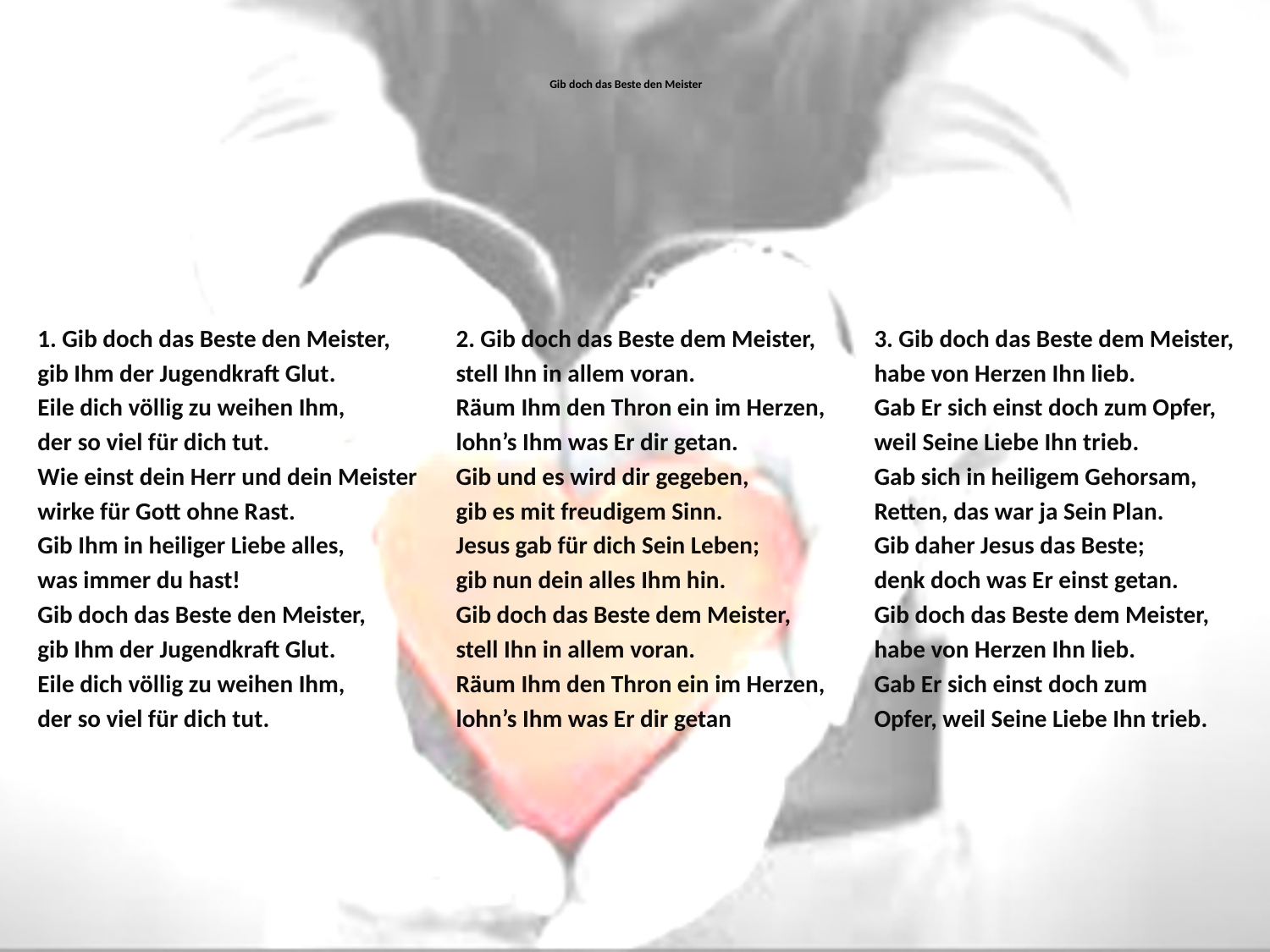

# Gib doch das Beste den Meister
1. Gib doch das Beste den Meister,
gib Ihm der Jugendkraft Glut.
Eile dich völlig zu weihen Ihm,
der so viel für dich tut.
Wie einst dein Herr und dein Meister
wirke für Gott ohne Rast.
Gib Ihm in heiliger Liebe alles,
was immer du hast!
Gib doch das Beste den Meister,
gib Ihm der Jugendkraft Glut.
Eile dich völlig zu weihen Ihm,
der so viel für dich tut.

2. Gib doch das Beste dem Meister,
stell Ihn in allem voran.
Räum Ihm den Thron ein im Herzen,
lohn’s Ihm was Er dir getan.
Gib und es wird dir gegeben,
gib es mit freudigem Sinn.
Jesus gab für dich Sein Leben;
gib nun dein alles Ihm hin.
Gib doch das Beste dem Meister,
stell Ihn in allem voran.
Räum Ihm den Thron ein im Herzen,
lohn’s Ihm was Er dir getan

3. Gib doch das Beste dem Meister,
habe von Herzen Ihn lieb.
Gab Er sich einst doch zum Opfer,
weil Seine Liebe Ihn trieb.
Gab sich in heiligem Gehorsam,
Retten, das war ja Sein Plan.
Gib daher Jesus das Beste;
denk doch was Er einst getan.
Gib doch das Beste dem Meister,
habe von Herzen Ihn lieb.
Gab Er sich einst doch zum
Opfer, weil Seine Liebe Ihn trieb.